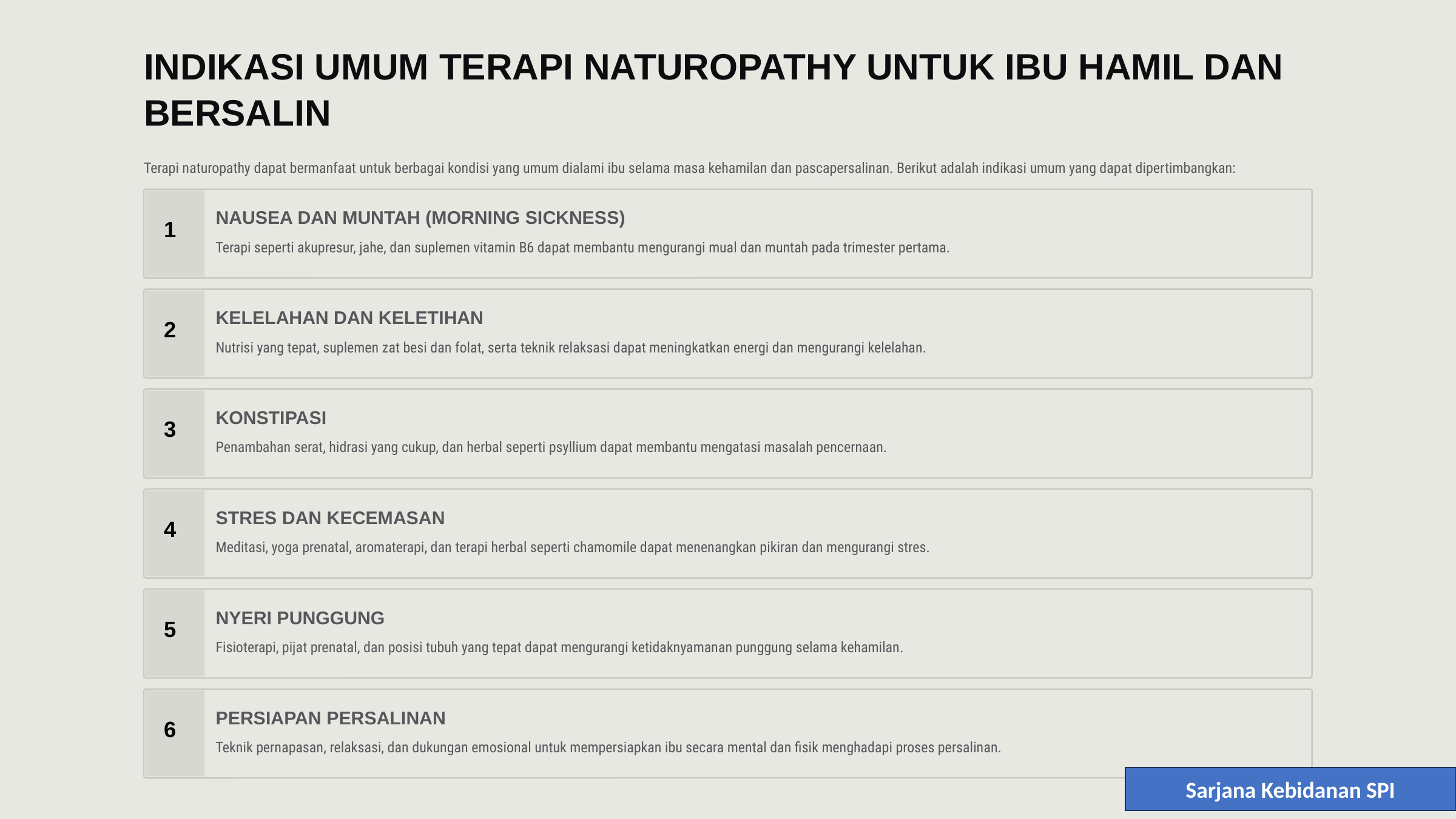

INDIKASI UMUM TERAPI NATUROPATHY UNTUK IBU HAMIL DAN BERSALIN
Terapi naturopathy dapat bermanfaat untuk berbagai kondisi yang umum dialami ibu selama masa kehamilan dan pascapersalinan. Berikut adalah indikasi umum yang dapat dipertimbangkan:

NAUSEA DAN MUNTAH (MORNING SICKNESS)
1
Terapi seperti akupresur, jahe, dan suplemen vitamin B6 dapat membantu mengurangi mual dan muntah pada trimester pertama.

KELELAHAN DAN KELETIHAN
2
Nutrisi yang tepat, suplemen zat besi dan folat, serta teknik relaksasi dapat meningkatkan energi dan mengurangi kelelahan.

KONSTIPASI
3
Penambahan serat, hidrasi yang cukup, dan herbal seperti psyllium dapat membantu mengatasi masalah pencernaan.

STRES DAN KECEMASAN
4
Meditasi, yoga prenatal, aromaterapi, dan terapi herbal seperti chamomile dapat menenangkan pikiran dan mengurangi stres.

NYERI PUNGGUNG
5
Fisioterapi, pijat prenatal, dan posisi tubuh yang tepat dapat mengurangi ketidaknyamanan punggung selama kehamilan.

PERSIAPAN PERSALINAN
6
Teknik pernapasan, relaksasi, dan dukungan emosional untuk mempersiapkan ibu secara mental dan fisik menghadapi proses persalinan.
Sarjana Kebidanan SPI